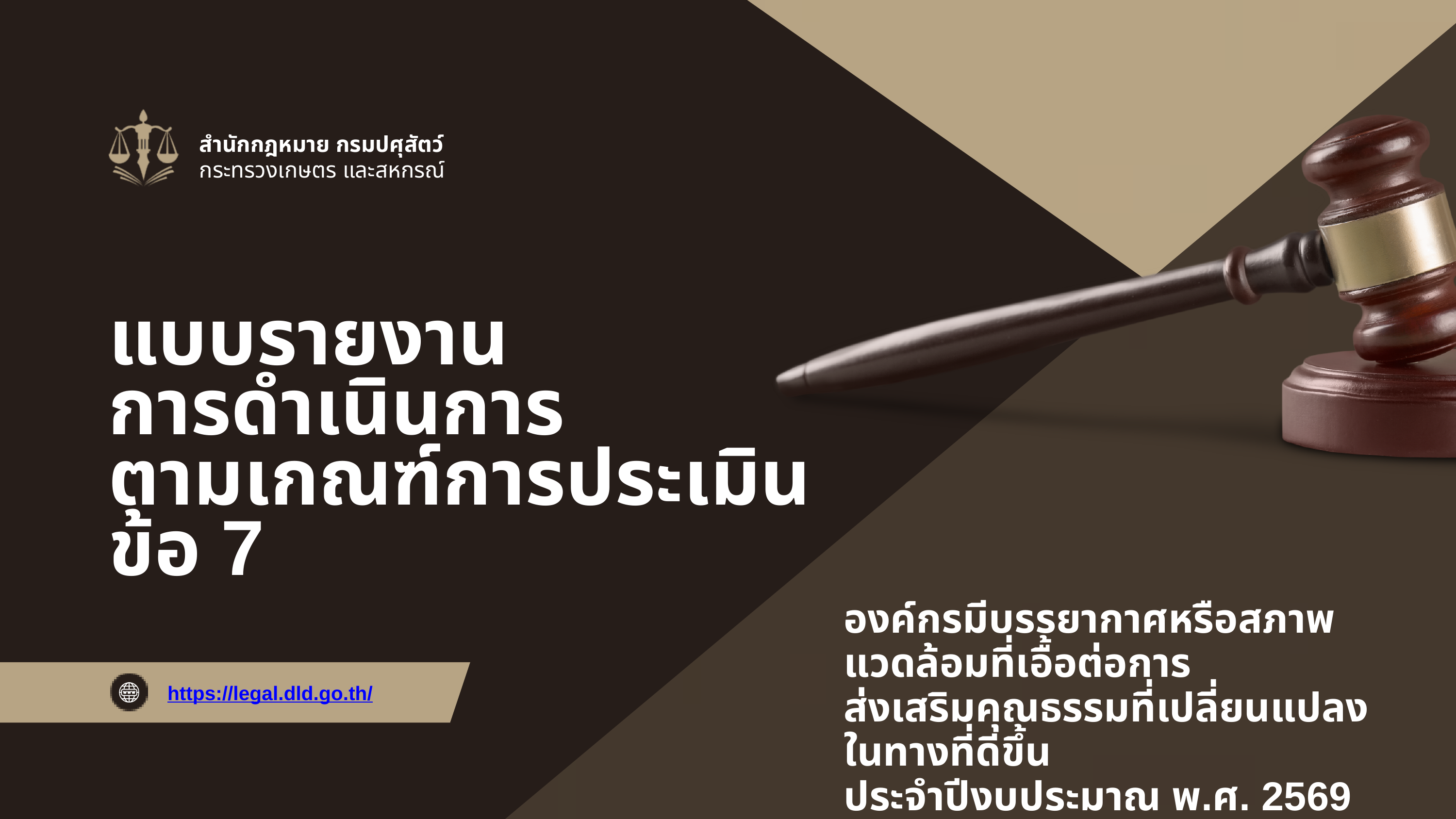

สำนักกฎหมาย กรมปศุสัตว์
กระทรวงเกษตร และสหกรณ์
แบบรายงาน
การดำเนินการ
ตามเกณฑ์การประเมินข้อ 7

องค์กรมีบรรยากาศหรือสภาพแวดล้อมที่เอื้อต่อการ
ส่งเสริมคุณธรรมที่เปลี่ยนแปลงในทางที่ดีขึ้น
ประจำปีงบประมาณ พ.ศ. 2569

https://legal.dld.go.th/